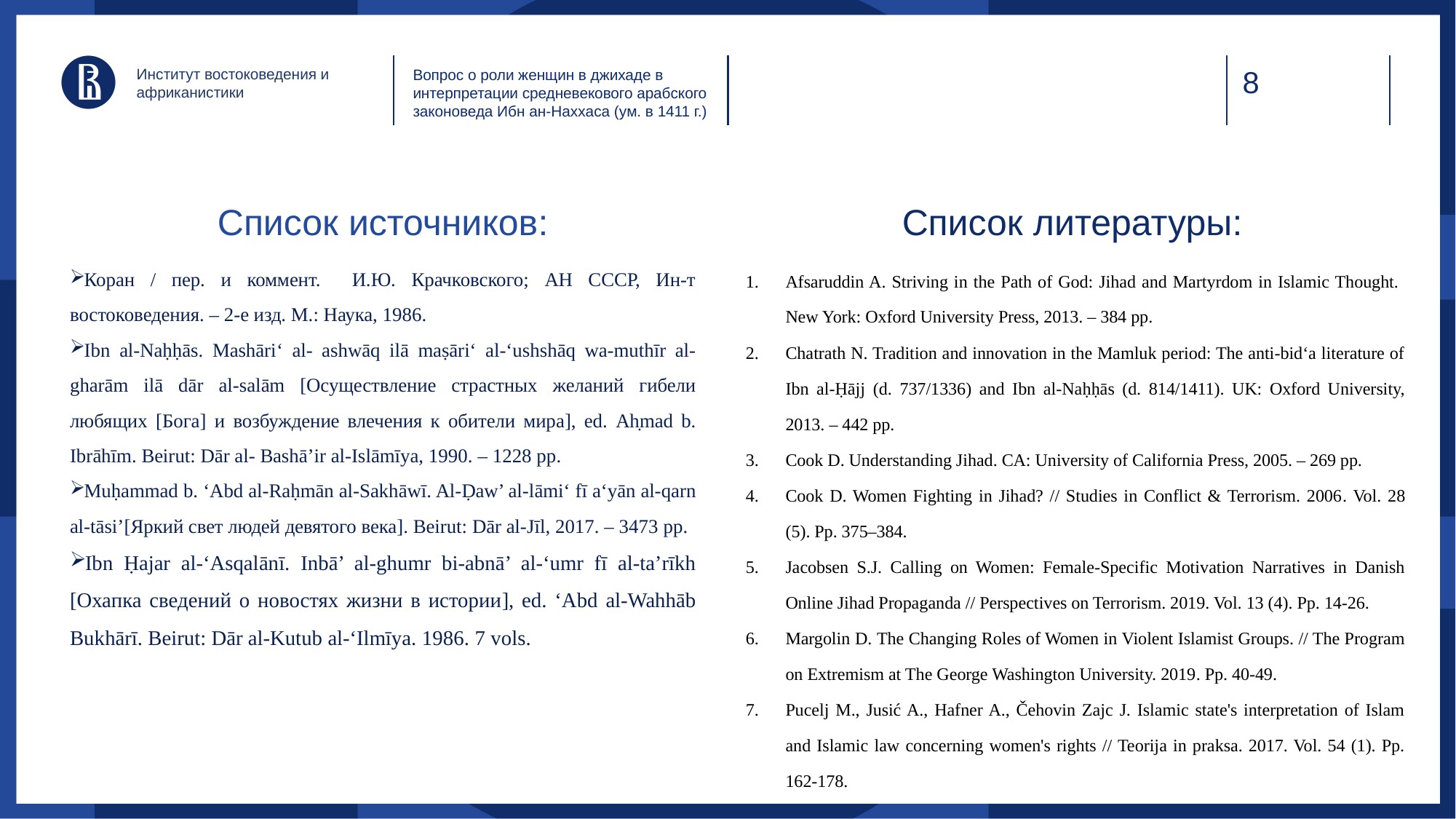

Институт востоковедения и африканистики

Вопрос о роли женщин в джихаде в интерпретации средневекового арабского законоведа Ибн ан-Наххаса (ум. в 1411 г.)
Список литературы:
# Список источников:
Коран / пер. и коммент.  И.Ю. Крачковского; АН СССР, Ин-т востоковедения. – 2-е изд. М.: Наука, 1986.
Ibn al-Naḥḥās. Mashāri‘ al- ashwāq ilā maṣāri‘ al-‘ushshāq wa-muthīr al-gharām ilā dār al-salām [Осуществление страстных желаний гибели любящих [Бога] и возбуждение влечения к обители мира], ed. Aḥmad b. Ibrāhīm. Beirut: Dār al- Bashā’ir al-Islāmīya, 1990. – 1228 pp.
Muḥammad b. ‘Abd al-Raḥmān al-Sakhāwī. Al-Ḍaw’ al-lāmi‘ fī a‘yān al-qarn al-tāsi’[Яркий свет людей девятого века]. Beirut: Dār al-Jīl, 2017. – 3473 pp.
Ibn Ḥajar al-‘Asqalānī. Inbā’ al-ghumr bi-abnā’ al-‘umr fī al-ta’rīkh [Охапка сведений о новостях жизни в истории], ed. ‘Abd al-Wahhāb Bukhārī. Beirut: Dār al-Kutub al-‘Ilmīya. 1986. 7 vols.

Afsaruddin A. Striving in the Path of God: Jihad and Martyrdom in Islamic Thought.  New York: Oxford University Press, 2013. – 384 pp.
Chatrath N. Tradition and innovation in the Mamluk period: The anti-bid‘a literature of Ibn al-Ḥājj (d. 737/1336) and Ibn al-Naḥḥās (d. 814/1411). UK: Oxford University, 2013. – 442 pp.
Cook D. Understanding Jihad. CA: University of California Press, 2005. – 269 pp.
Cook D. Women Fighting in Jihad? // Studies in Conflict & Terrorism. 2006. Vol. 28 (5). Pp. 375–384.
Jacobsen S.J. Calling on Women: Female-Specific Motivation Narratives in Danish Online Jihad Propaganda // Perspectives on Terrorism. 2019. Vol. 13 (4). Pp. 14-26.
Margolin D. The Changing Roles of Women in Violent Islamist Groups. // The Program on Extremism at The George Washington University. 2019. Pp. 40-49.
Pucelj M., Jusić A., Hafner A., Čehovin Zajc J. Islamic state's interpretation of Islam and Islamic law concerning women's rights // Teorija in praksa. 2017. Vol. 54 (1). Pp. 162-178.